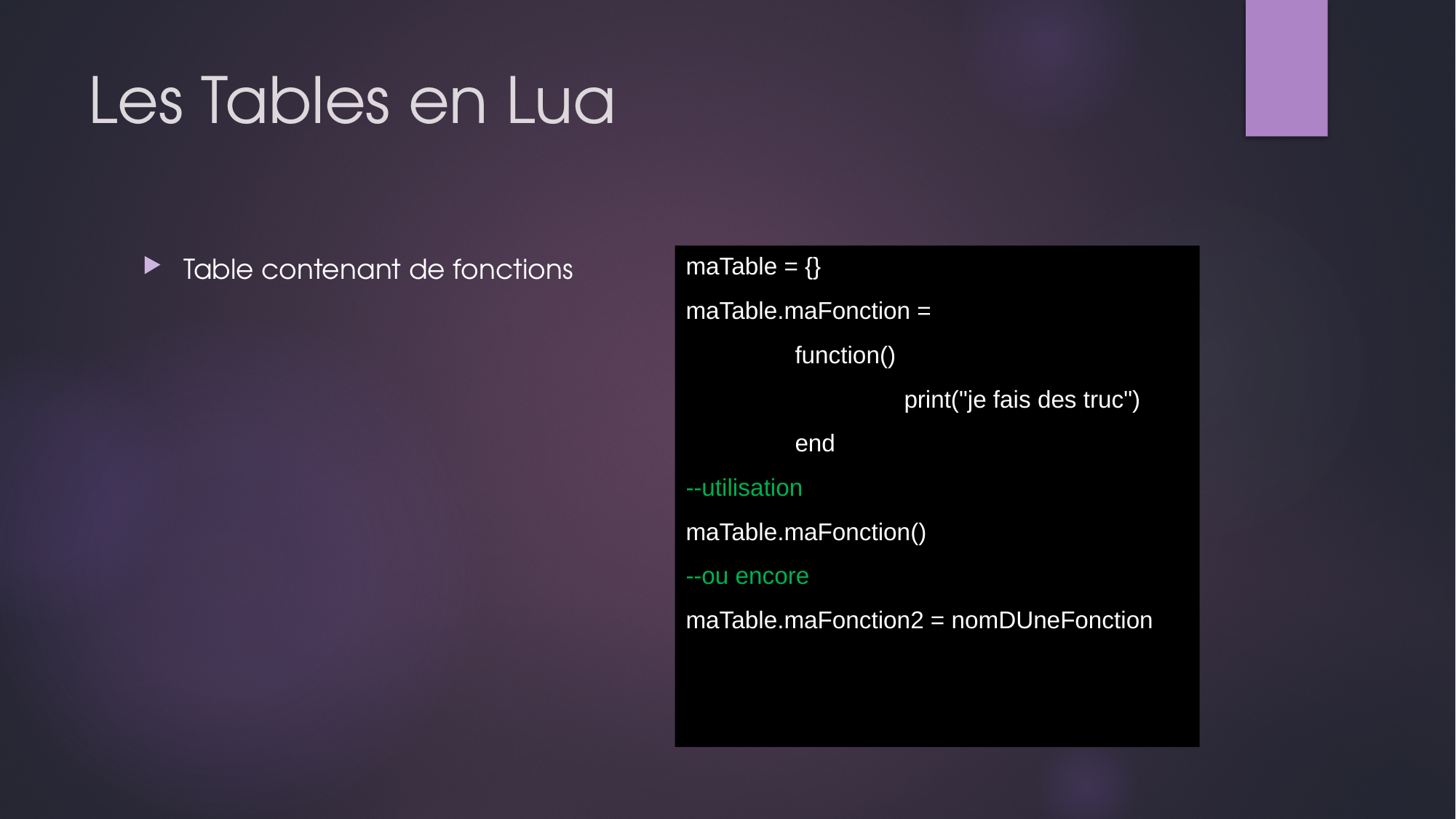

# Les Tables en Lua
maTable = {}
maTable.maFonction =
	function()
		print("je fais des truc")
	end
--utilisation
maTable.maFonction()
--ou encore
maTable.maFonction2 = nomDUneFonction
Table contenant de fonctions